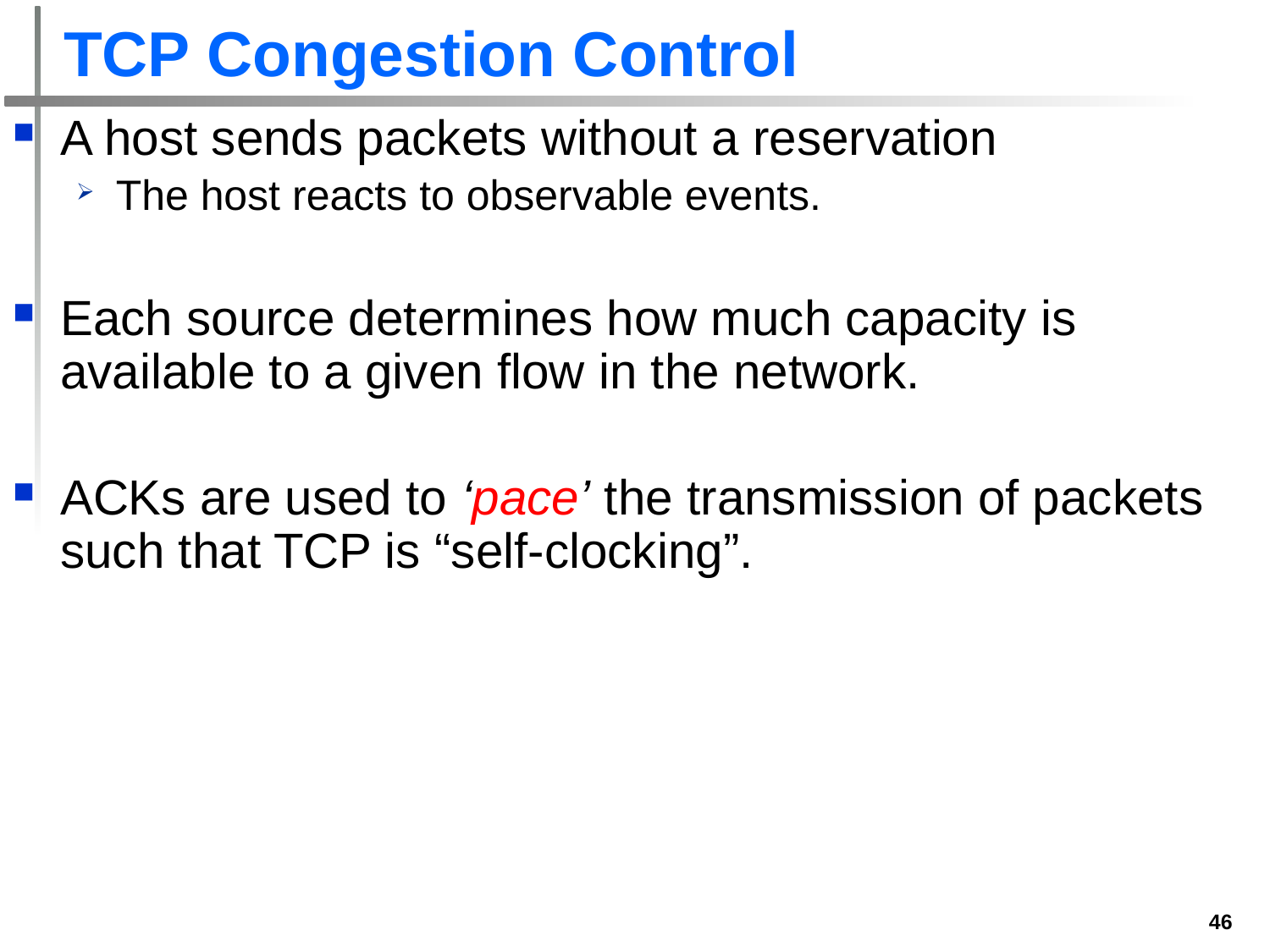

# TCP Congestion Control
A host sends packets without a reservation
The host reacts to observable events.

Each source determines how much capacity is available to a given flow in the network.

ACKs are used to ‘pace’ the transmission of packets such that TCP is “self-clocking”.